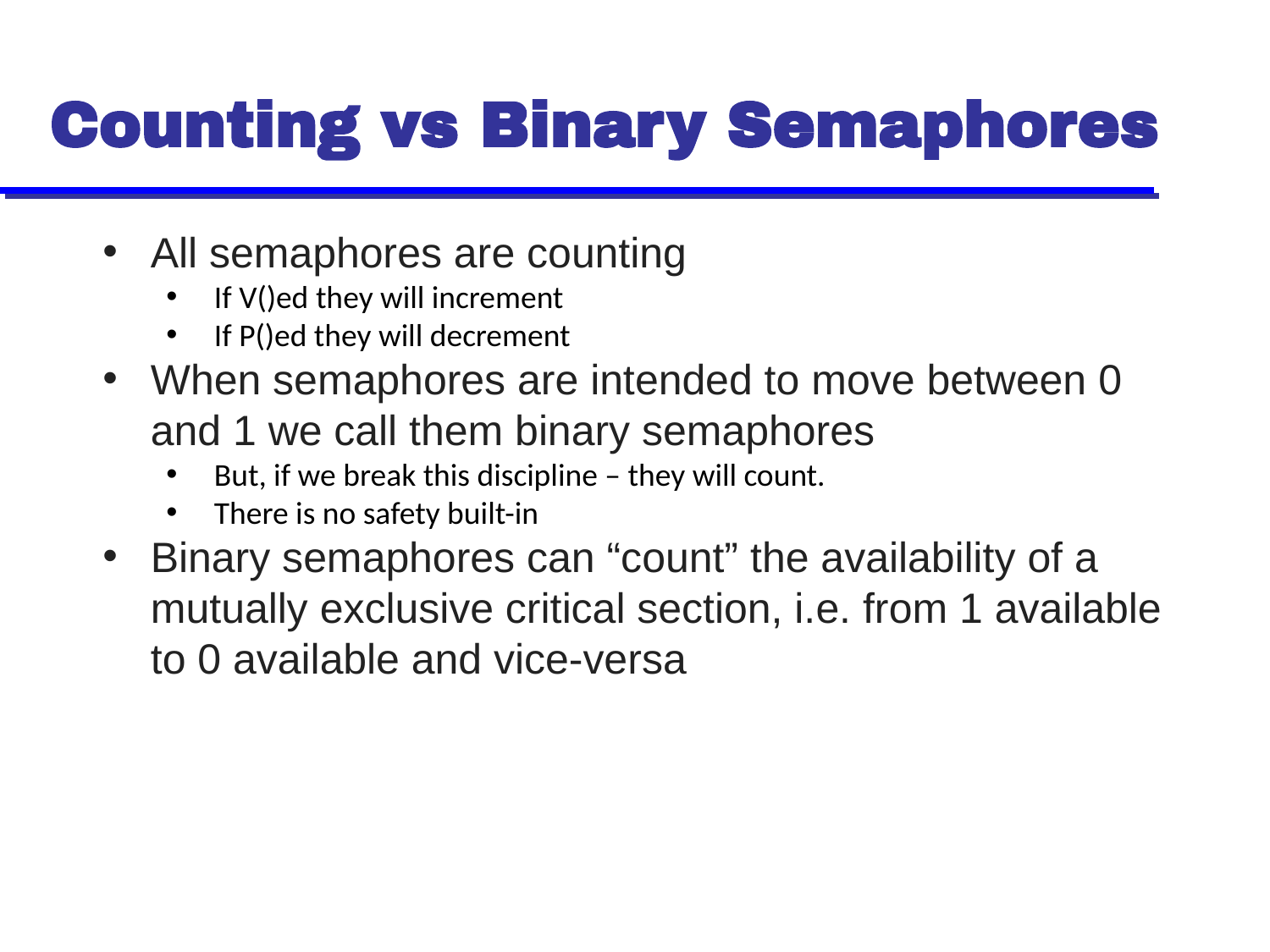

# Counting vs Binary Semaphores
All semaphores are counting
If V()ed they will increment
If P()ed they will decrement
When semaphores are intended to move between 0 and 1 we call them binary semaphores
But, if we break this discipline – they will count.
There is no safety built-in
Binary semaphores can “count” the availability of a mutually exclusive critical section, i.e. from 1 available to 0 available and vice-versa